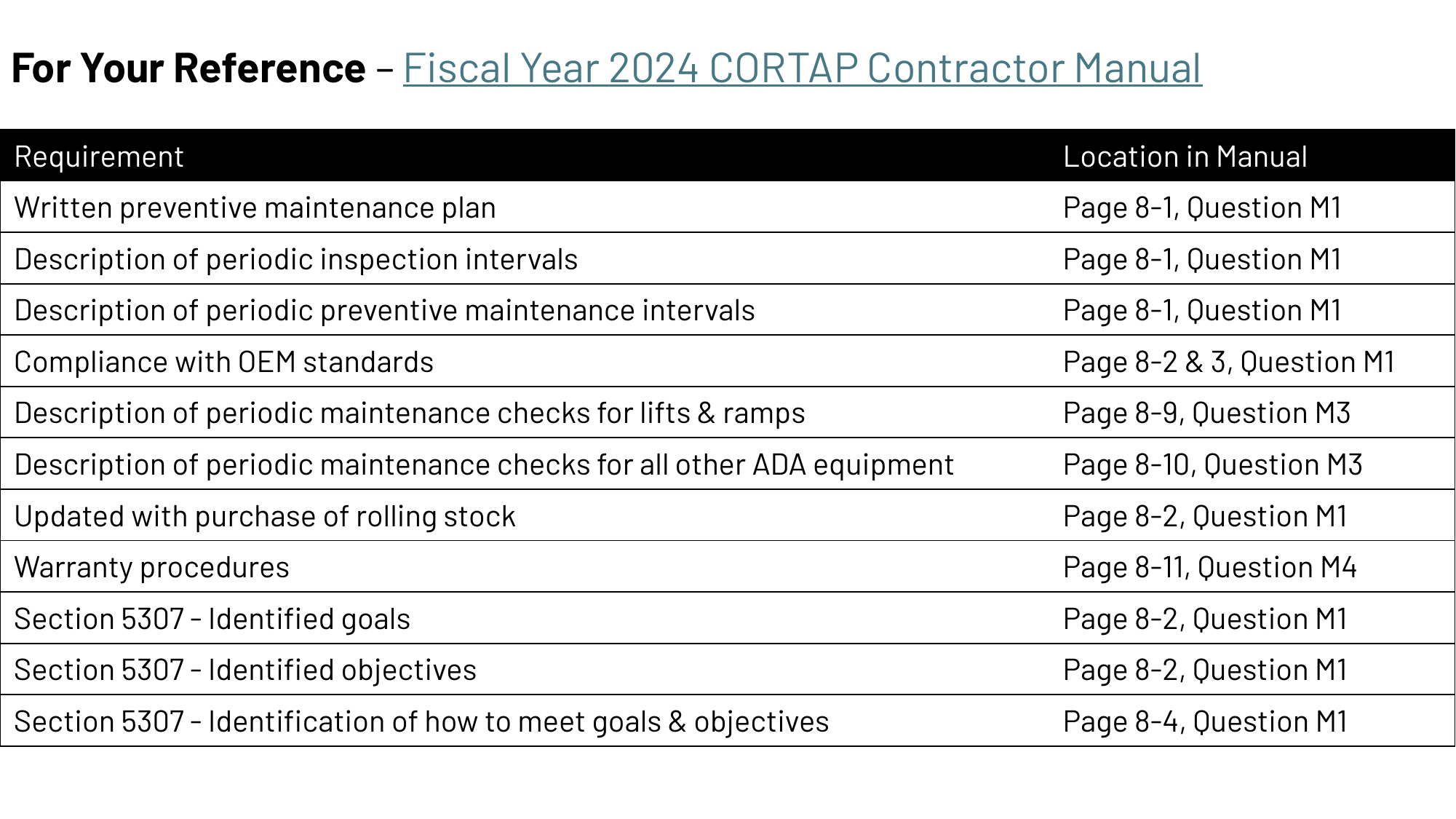

# For Your Reference – Fiscal Year 2024 CORTAP Contractor Manual
| Requirement | Location in Manual |
| --- | --- |
| Written preventive maintenance plan | Page 8-1, Question M1 |
| Description of periodic inspection intervals | Page 8-1, Question M1 |
| Description of periodic preventive maintenance intervals | Page 8-1, Question M1 |
| Compliance with OEM standards | Page 8-2 & 3, Question M1 |
| Description of periodic maintenance checks for lifts & ramps | Page 8-9, Question M3 |
| Description of periodic maintenance checks for all other ADA equipment | Page 8-10, Question M3 |
| Updated with purchase of rolling stock | Page 8-2, Question M1 |
| Warranty procedures | Page 8-11, Question M4 |
| Section 5307 - Identified goals | Page 8-2, Question M1 |
| Section 5307 - Identified objectives | Page 8-2, Question M1 |
| Section 5307 - Identification of how to meet goals & objectives | Page 8-4, Question M1 |